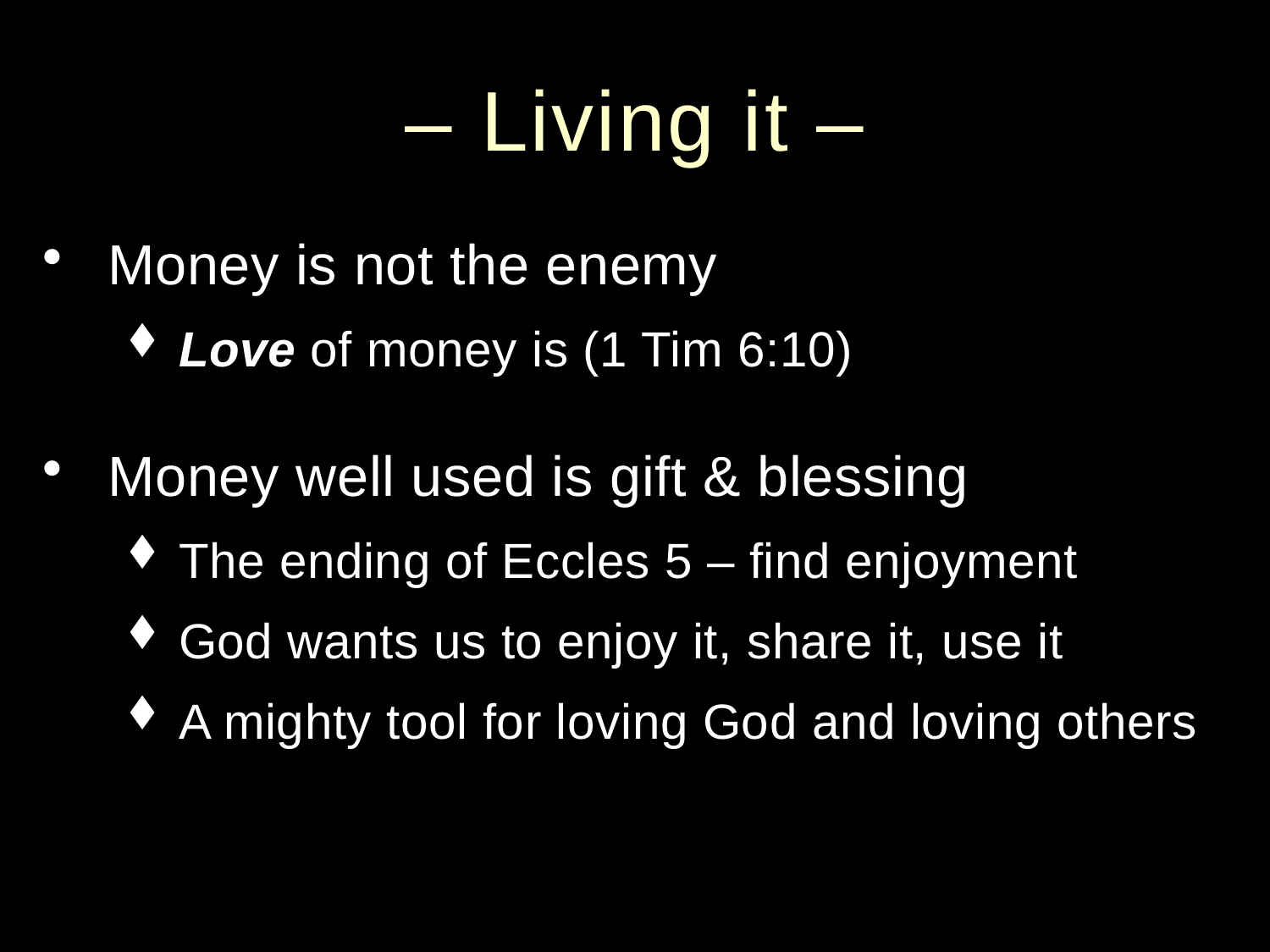

# – Living it –
Money is not the enemy
Love of money is (1 Tim 6:10)
Money well used is gift & blessing
The ending of Eccles 5 – find enjoyment
God wants us to enjoy it, share it, use it
A mighty tool for loving God and loving others